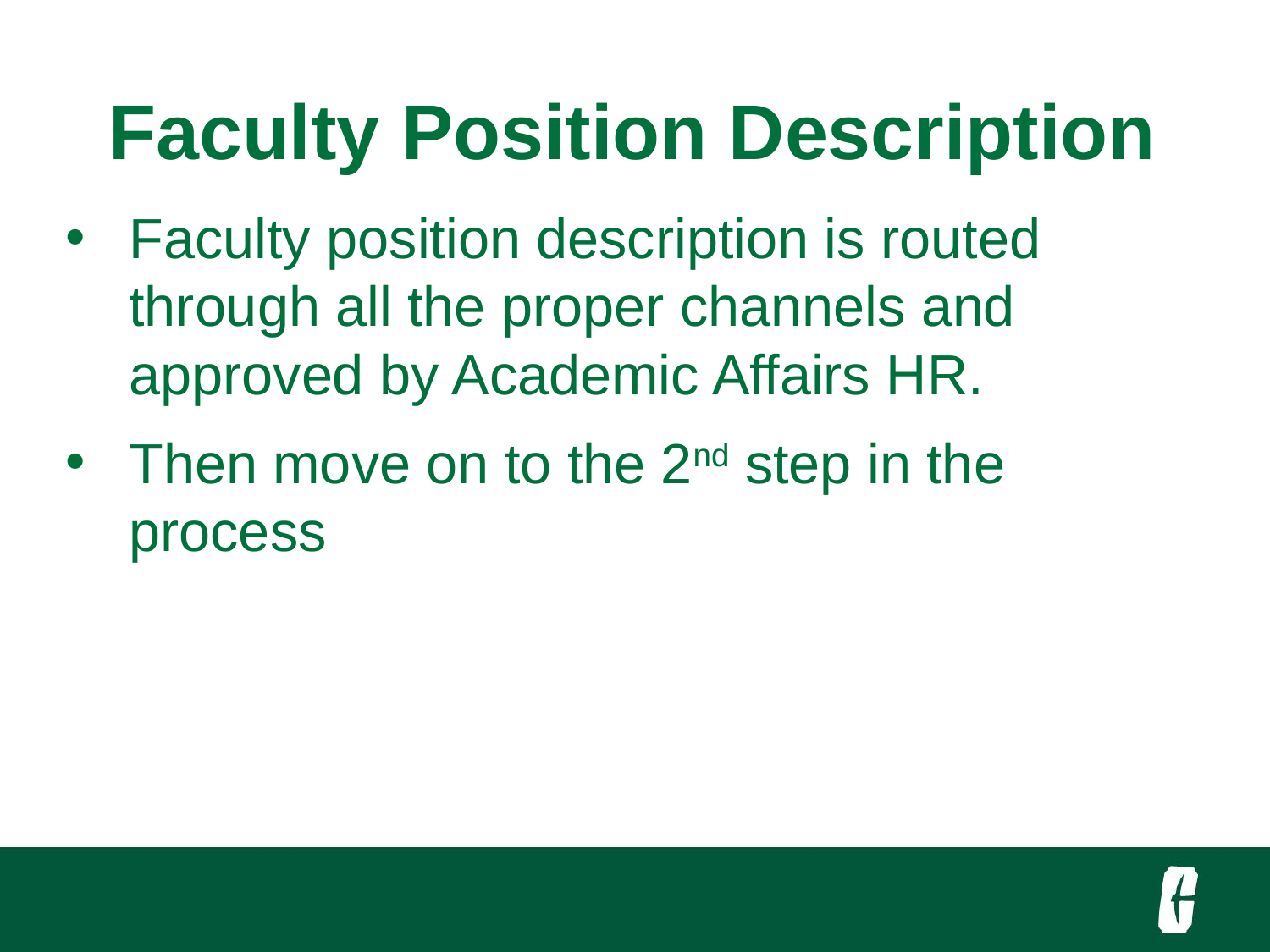

Faculty Position Description
Faculty position description is routed through all the proper channels and approved by Academic Affairs HR.
Then move on to the 2nd step in the process
#